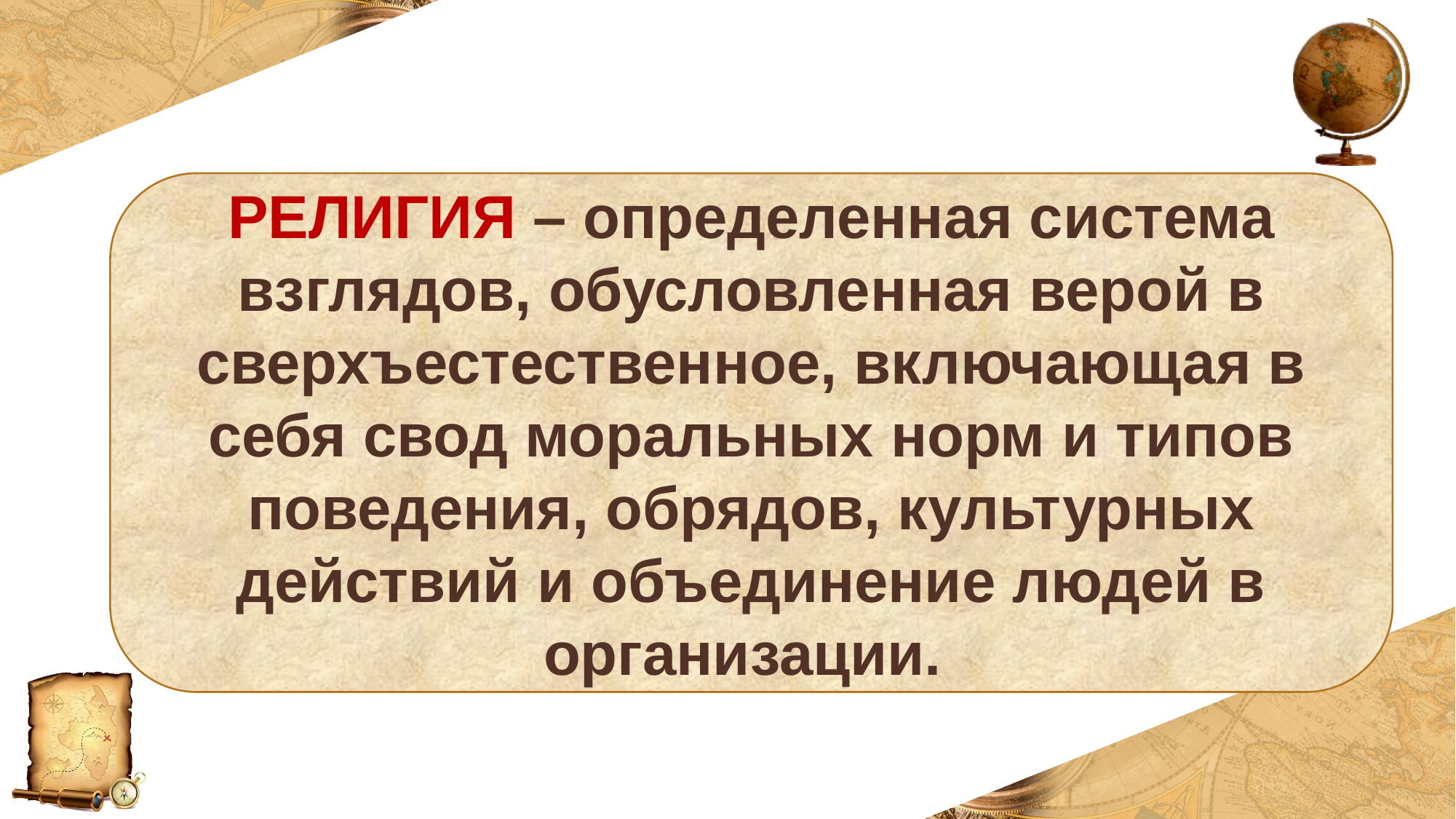

РЕЛИГИЯ – определенная система взглядов, обусловленная верой в сверхъестественное, включающая в себя свод моральных норм и типов поведения, обрядов, культурных действий и объединение людей в организации.